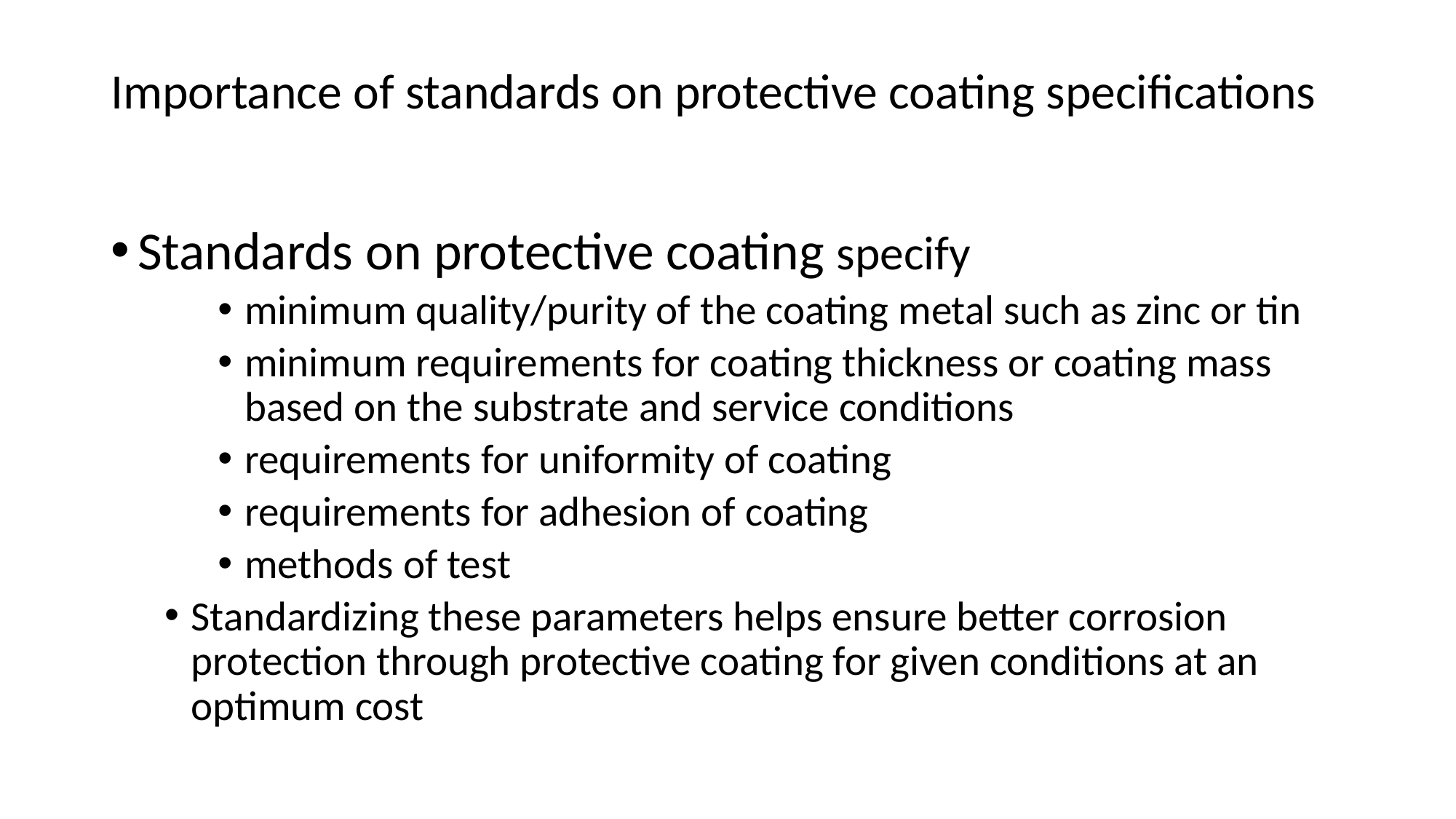

# Importance of standards on protective coating specifications
Standards on protective coating specify
minimum quality/purity of the coating metal such as zinc or tin
minimum requirements for coating thickness or coating mass based on the substrate and service conditions
requirements for uniformity of coating
requirements for adhesion of coating
methods of test
Standardizing these parameters helps ensure better corrosion protection through protective coating for given conditions at an optimum cost